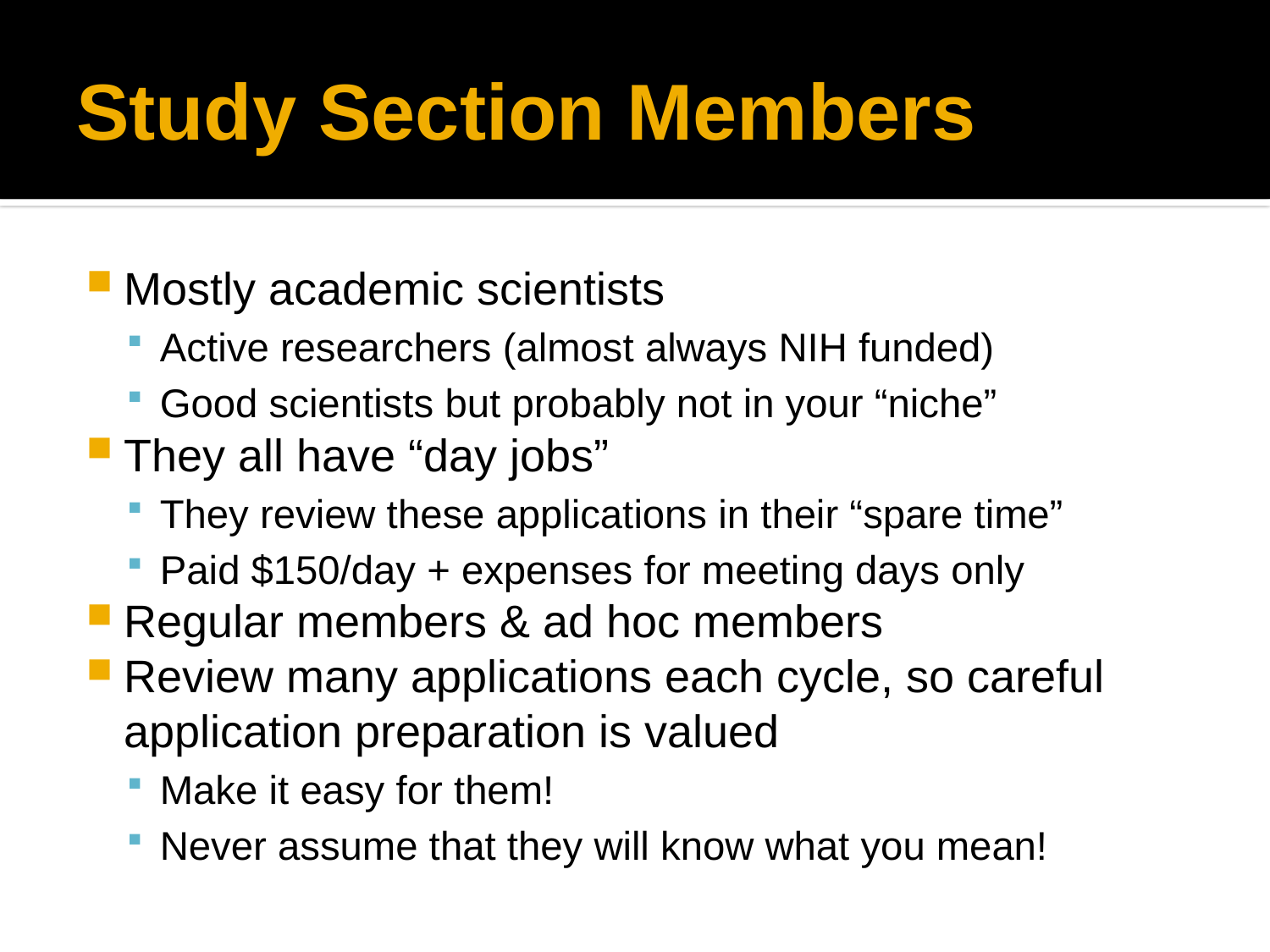

# Study Section Members
Mostly academic scientists
Active researchers (almost always NIH funded)
Good scientists but probably not in your “niche”
They all have “day jobs”
They review these applications in their “spare time”
Paid $150/day + expenses for meeting days only
Regular members & ad hoc members
Review many applications each cycle, so careful application preparation is valued
Make it easy for them!
Never assume that they will know what you mean!